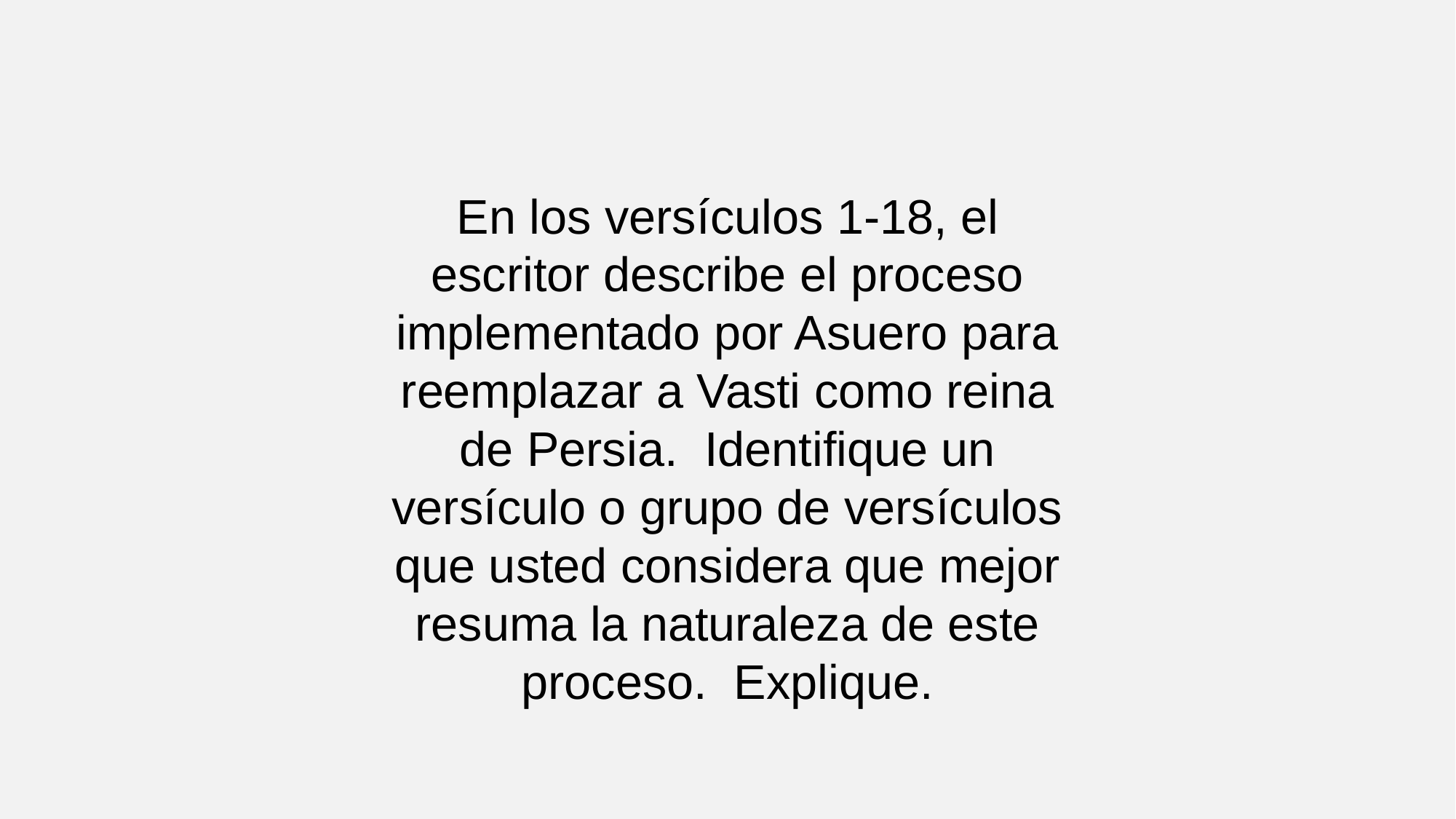

En los versículos 1-18, el escritor describe el proceso implementado por Asuero para reemplazar a Vasti como reina de Persia.  Identifique un versículo o grupo de versículos que usted considera que mejor resuma la naturaleza de este proceso.  Explique.
What nationality were they? (5)
Jewish
How did they come to Susa? (6)
Exile
What was Esther’s Hebrew name? (7)
Hadassah
How were Esther and Mordecai related biologically? (7)
Cousins
What did she look like? (7)
Beautiful
What was the nature of their relationship? (7)
Father/Daughter